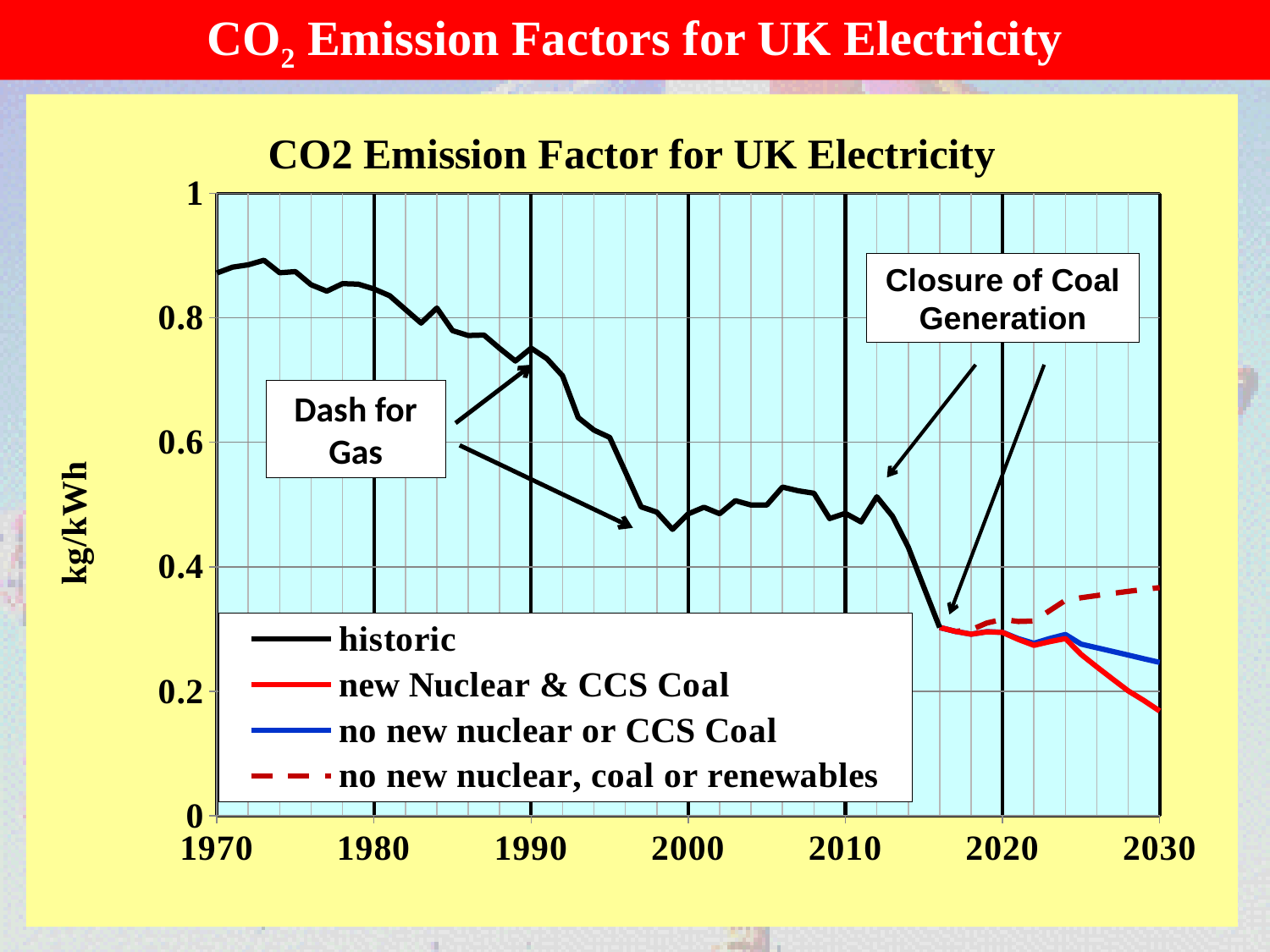

CO2 Emission Factors for UK Electricity

### Chart: CO2 Emission Factor for UK Electricity

| Category | historic | new Nuclear & CCS Coal | no new nuclear or CCS Coal | no new nuclear, coal or renewables |
|---|---|---|---|---|
Closure of Coal Generation
Dash for Gas